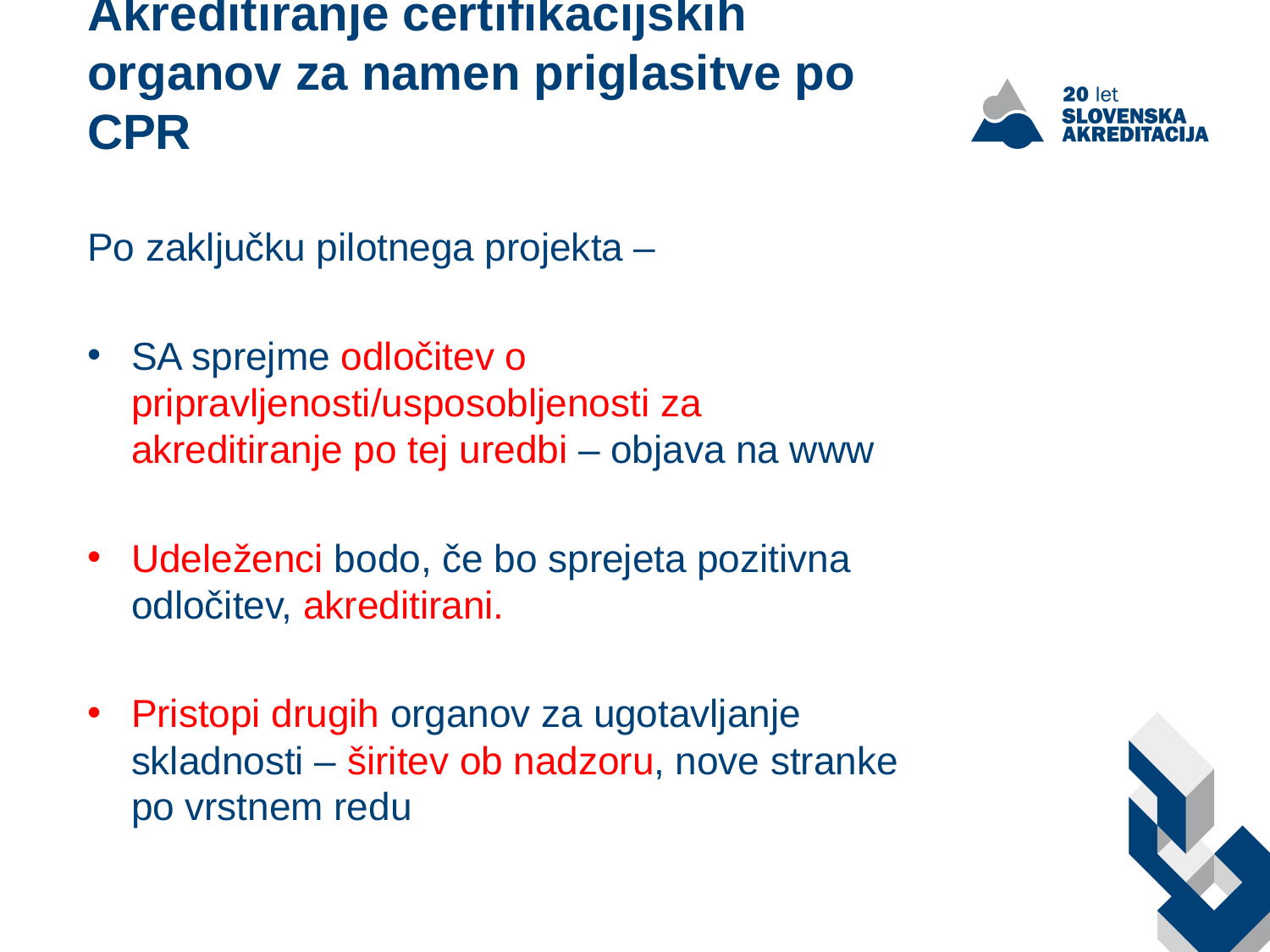

# Akreditiranje certifikacijskih organov za namen priglasitve po CPR
Po zaključku pilotnega projekta –

SA sprejme odločitev o pripravljenosti/usposobljenosti za akreditiranje po tej uredbi – objava na www

Udeleženci bodo, če bo sprejeta pozitivna odločitev, akreditirani.

Pristopi drugih organov za ugotavljanje skladnosti – širitev ob nadzoru, nove stranke po vrstnem redu